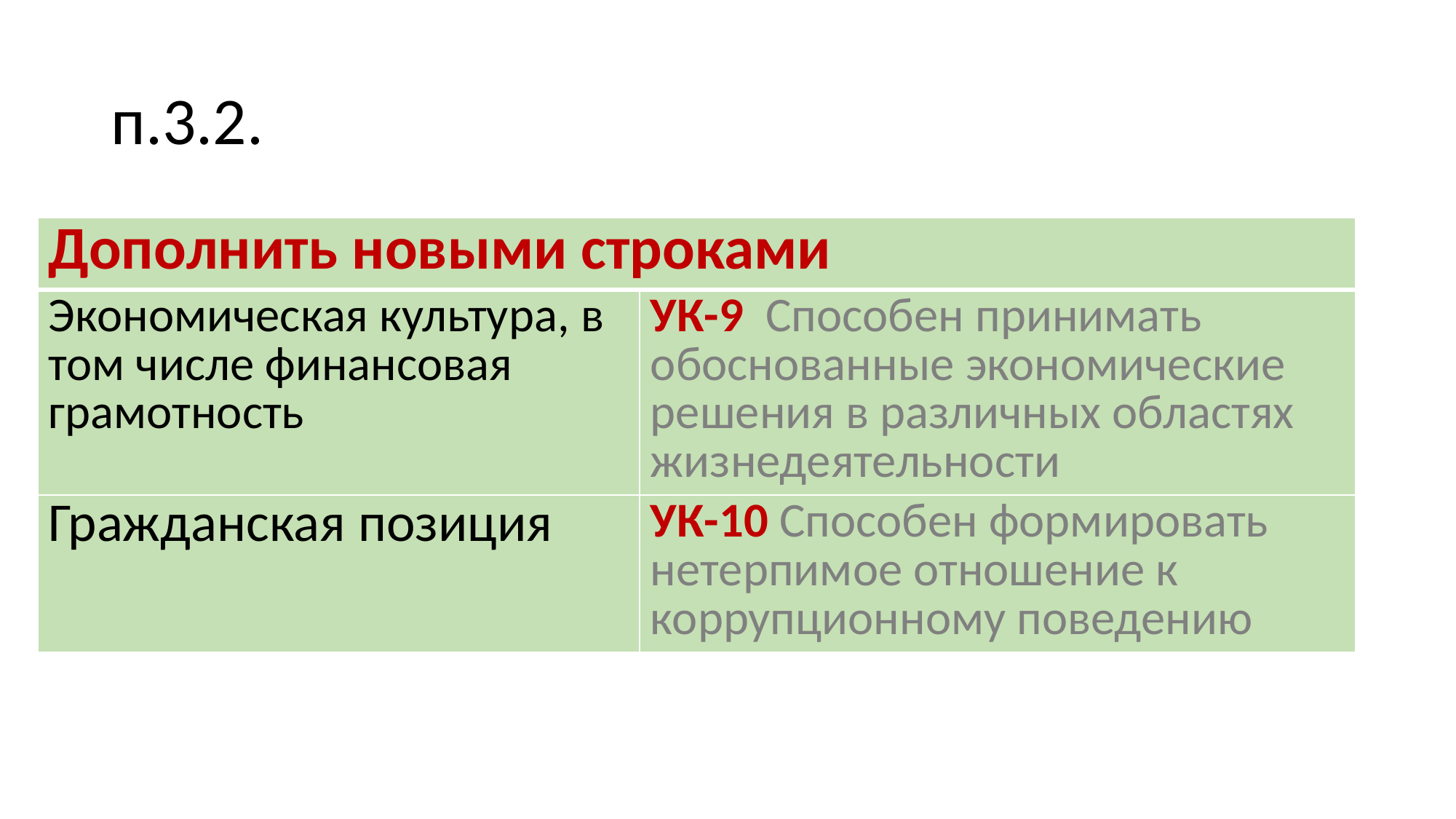

# п.3.2.
| Дополнить новыми строками |  |
| --- | --- |
| Экономическая культура, в том числе финансовая грамотность | УК-9 Способен принимать обоснованные экономические решения в различных областях жизнедеятельности |
| Гражданская позиция | УК-10 Способен формировать нетерпимое отношение к коррупционному поведению |